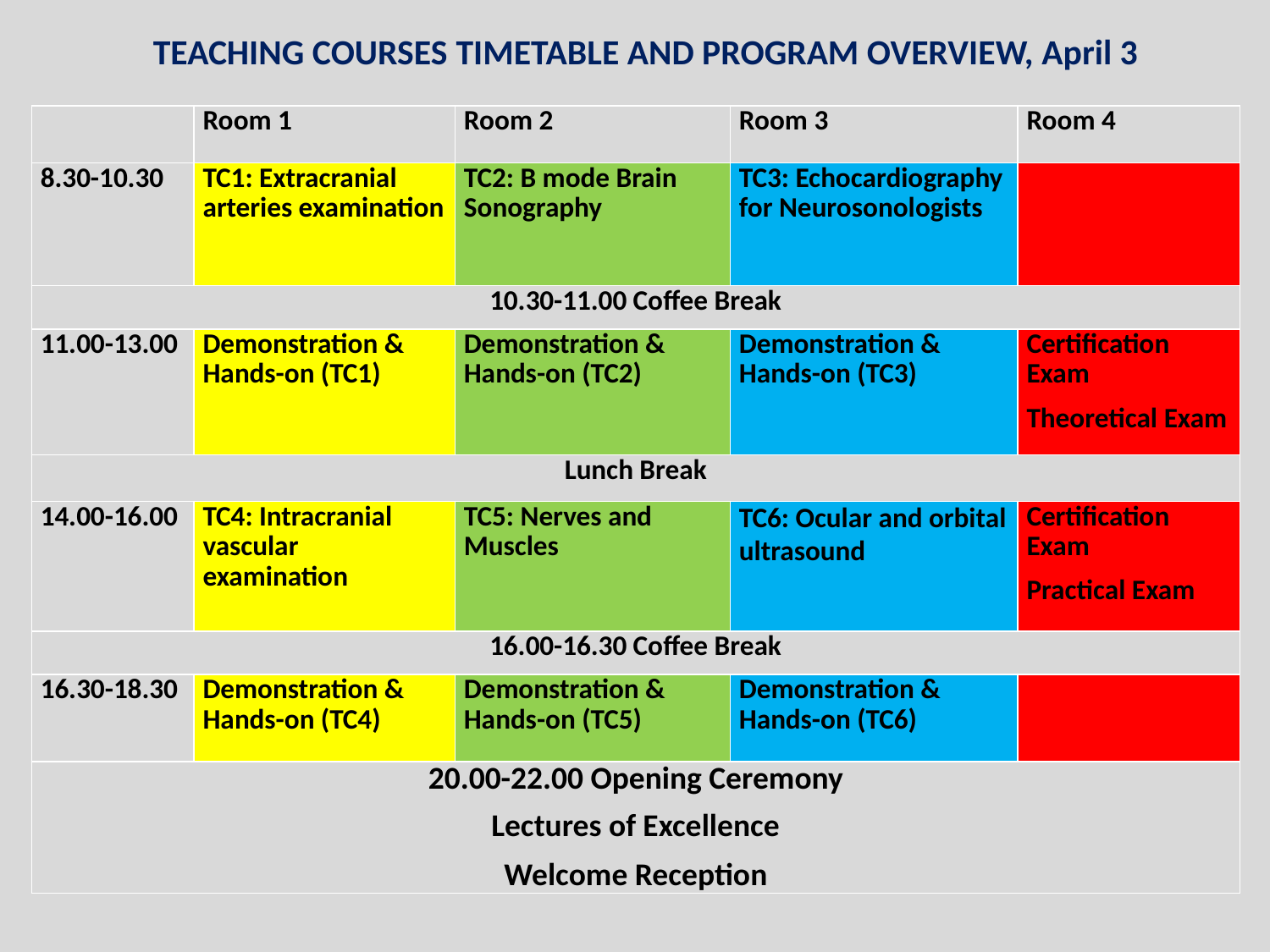

TEACHING COURSES TIMETABLE AND PROGRAM OVERVIEW, April 3
|  | Room 1 | Room 2 | Room 3 | Room 4 |
| --- | --- | --- | --- | --- |
| 8.30-10.30 | TC1: Extracranial arteries examination | TC2: B mode Brain Sonography | TC3: Echocardiography for Neurosonologists |  |
| 10.30-11.00 Coffee Break |  |  |  |  |
| 11.00-13.00 | Demonstration & Hands-on (TC1) | Demonstration & Hands-on (TC2) | Demonstration & Hands-on (TC3) | Certification Exam Theoretical Exam |
| Lunch Break |  |  |  |  |
| 14.00-16.00 | TC4: Intracranial vascular examination | TC5: Nerves and Muscles | TC6: Ocular and orbital ultrasound | Certification Exam Practical Exam |
| 16.00-16.30 Coffee Break |  |  |  |  |
| 16.30-18.30 | Demonstration & Hands-on (TC4) | Demonstration & Hands-on (TC5) | Demonstration & Hands-on (TC6) |  |
| 20.00-22.00 Opening Ceremony Lectures of Excellence Welcome Reception |  |  |  |  |